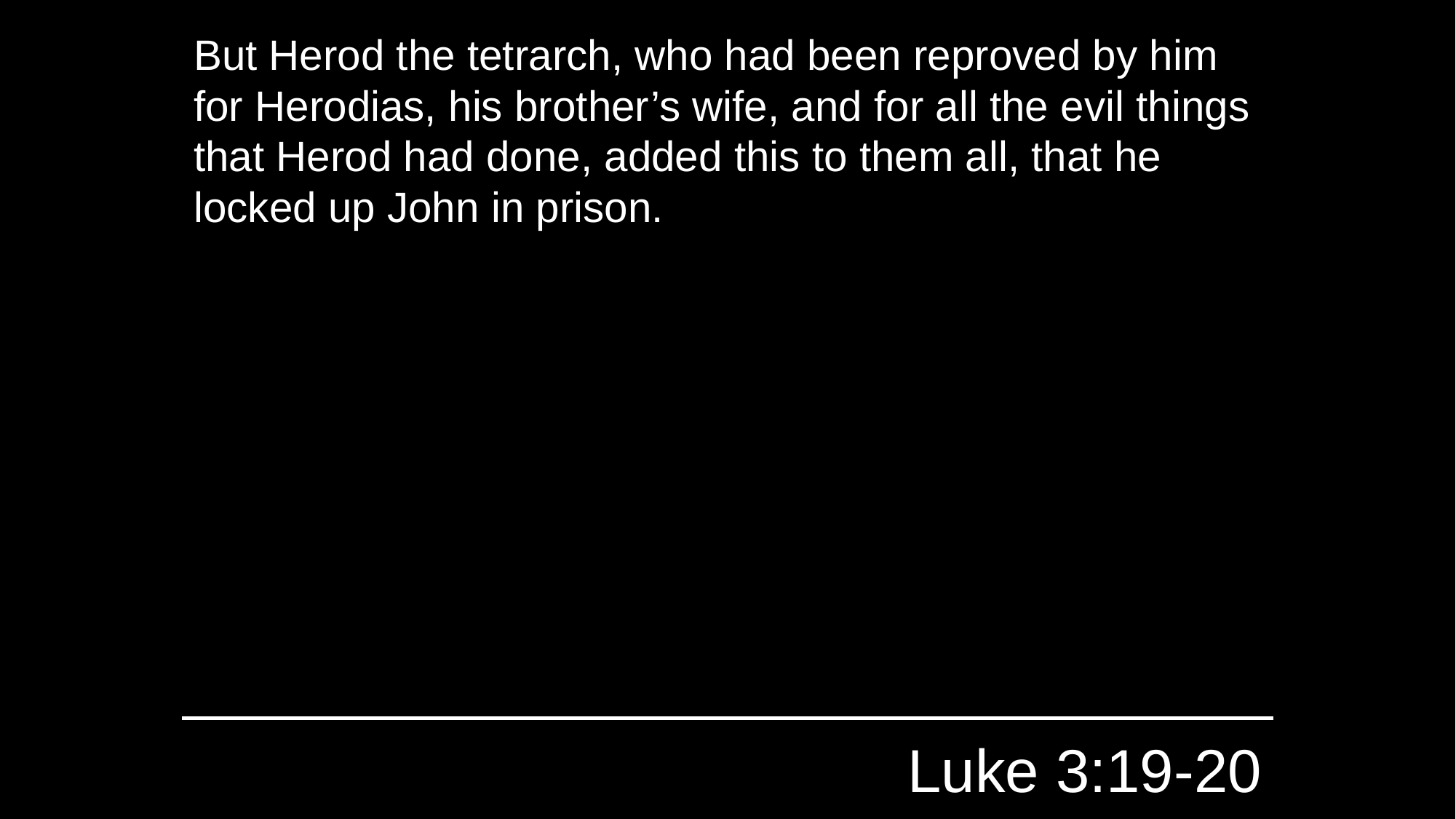

But Herod the tetrarch, who had been reproved by him for Herodias, his brother’s wife, and for all the evil things that Herod had done, added this to them all, that he locked up John in prison.
Luke 3:19-20